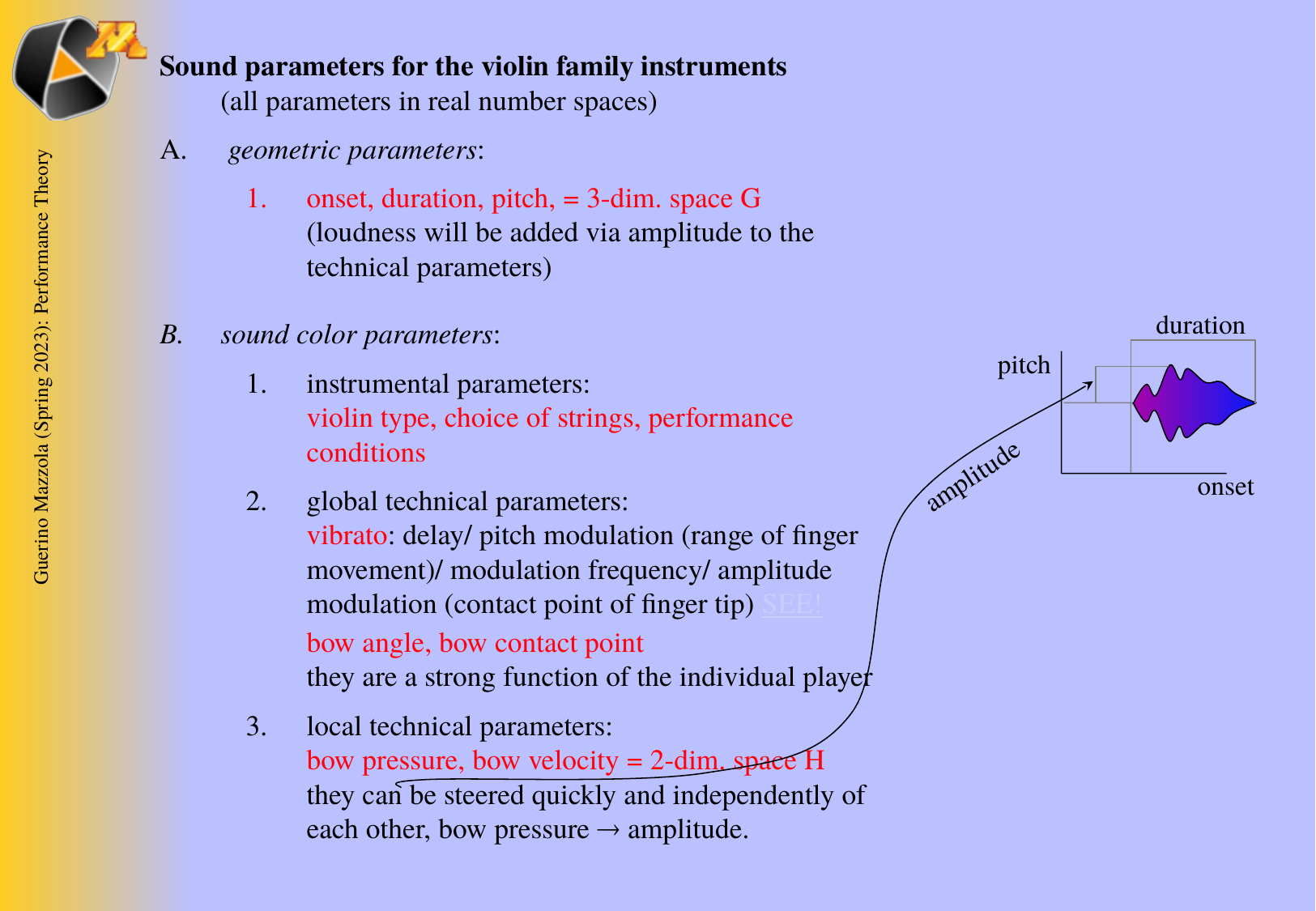

Sound parameters for the violin family instruments
(all parameters in real number spaces)
 geometric parameters:
onset, duration, pitch, = 3-dim. space G
(loudness will be added via amplitude to the technical parameters)
duration

pitch

onset

B.	sound color parameters:
instrumental parameters:
violin type, choice of strings, performance conditions
global technical parameters:
vibrato: delay/ pitch modulation (range of finger movement)/ modulation frequency/ amplitude modulation (contact point of finger tip) SEE!
bow angle, bow contact point
they are a strong function of the individual player
local technical parameters:
bow pressure, bow velocity = 2-dim. space H
they can be steered quickly and independently of each other, bow pressure → amplitude.

amplitude